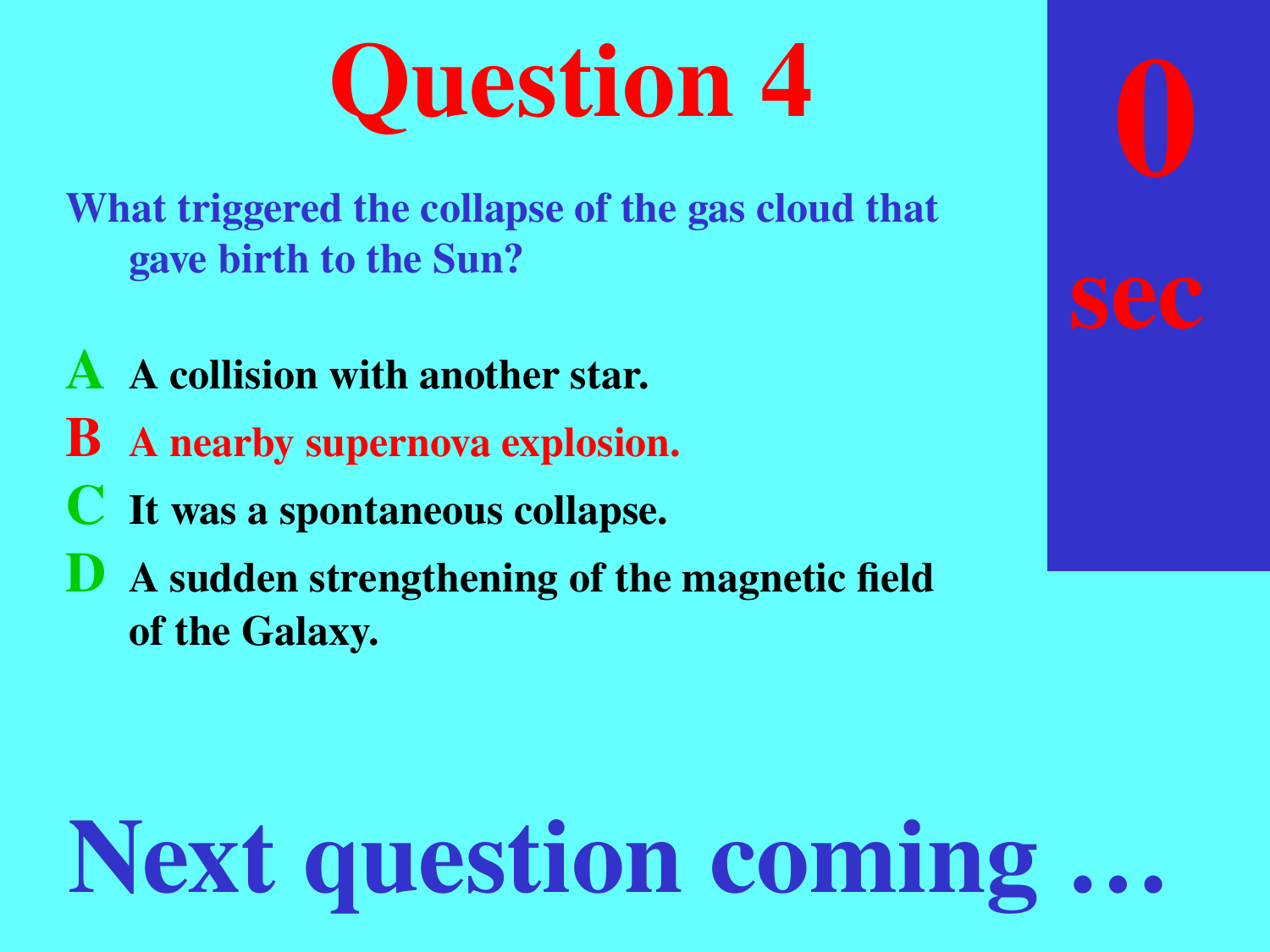

sec
30
29
28
27
26
25
24
23
22
21
20
18
17
16
15
14
13
12
11
10
 9
 8
 7
 6
 5
 4
 3
 2
 1
 0
19
# Question 4
What triggered the collapse of the gas cloud that gave birth to the Sun?

A	A collision with another star.
B	A nearby supernova explosion.
C	It was a spontaneous collapse.
D	A sudden strengthening of the magnetic field of the Galaxy.
Next question coming …